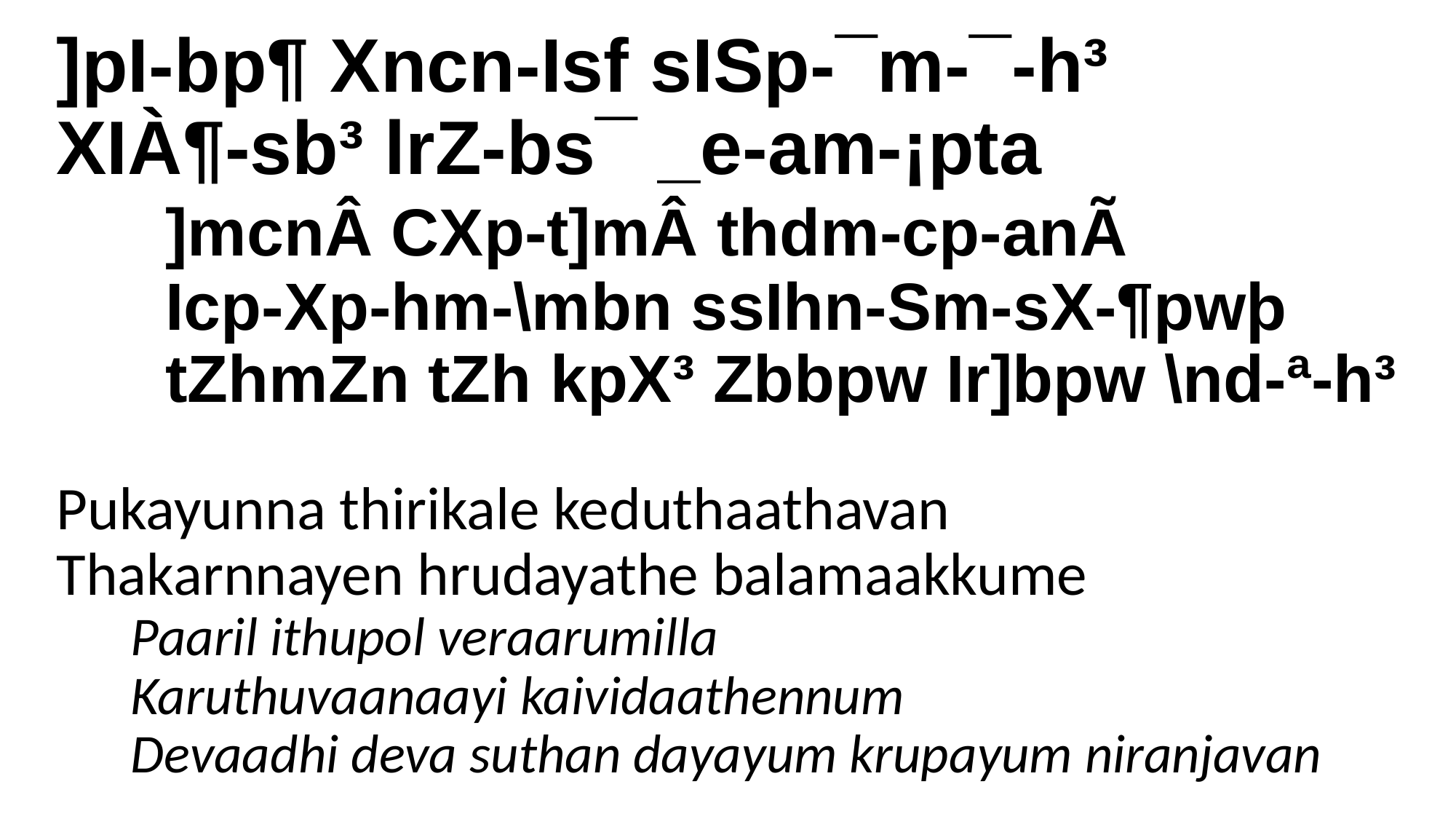

# ]pI-bp¶ Xncn-Isf sISp-¯m-¯-h³ XIÀ¶-sb³ lrZ-bs¯ _e-am-¡pta ]mcnÂ CXp-t]mÂ thdm-cp-anÃ Icp-Xp-hm-\mbn ssIhn-Sm-sX-¶pwþ tZhmZn tZh kpX³ Zbbpw Ir]bpw \nd-ª-h³
Pukayunna thirikale keduthaathavan
Thakarnnayen hrudayathe balamaakkume
      Paaril ithupol veraarumilla
      Karuthuvaanaayi kaividaathennum
      Devaadhi deva suthan dayayum krupayum niranjavan